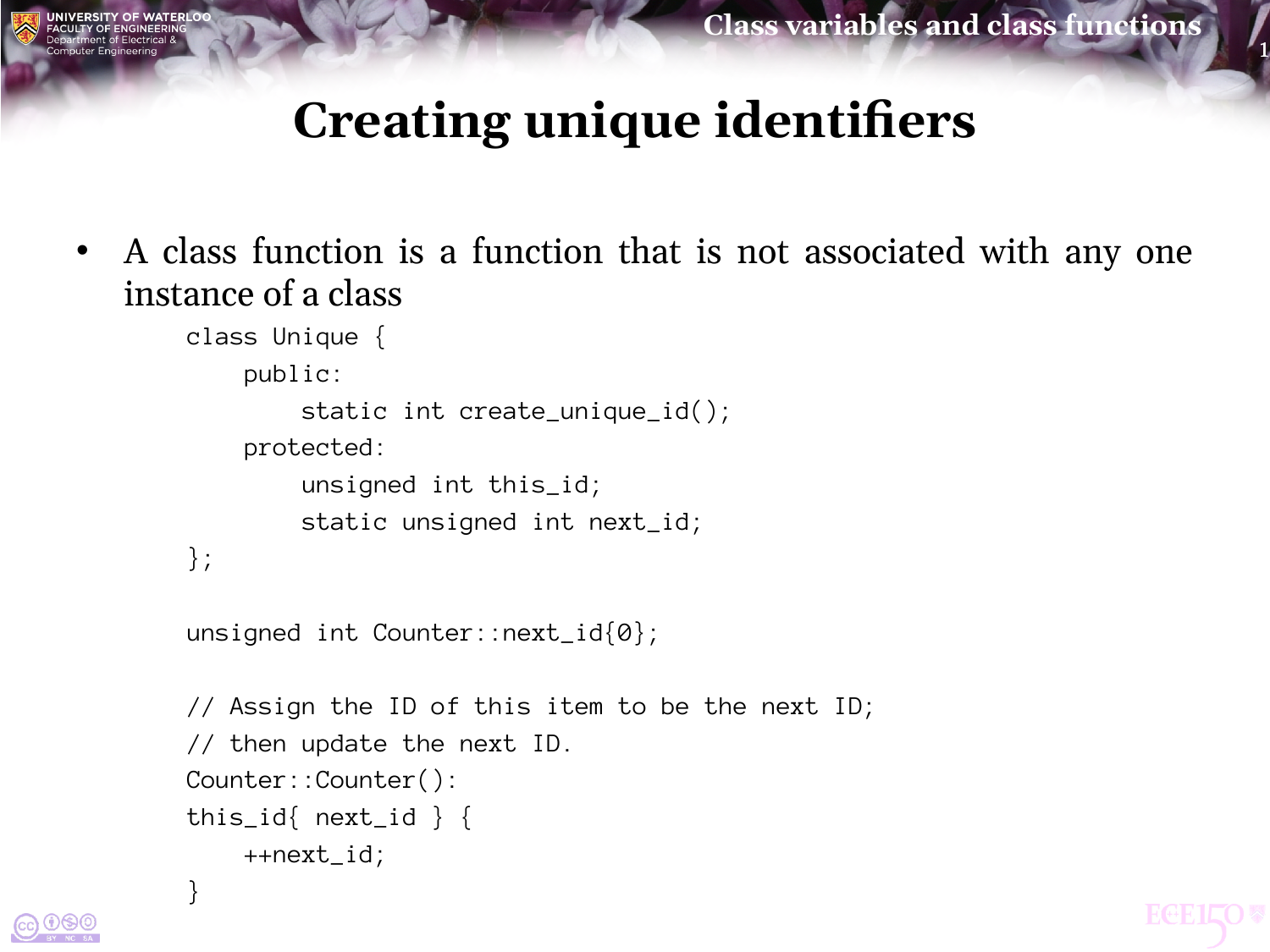

# Creating unique identifiers
A class function is a function that is not associated with any one instance of a class
class Unique {
    public:
        static int create_unique_id();
    protected:
        unsigned int this_id;
        static unsigned int next_id;
};

unsigned int Counter::next_id{0};

// Assign the ID of this item to be the next ID;
// then update the next ID.
Counter::Counter():
this_id{ next_id } {
    ++next_id;
}